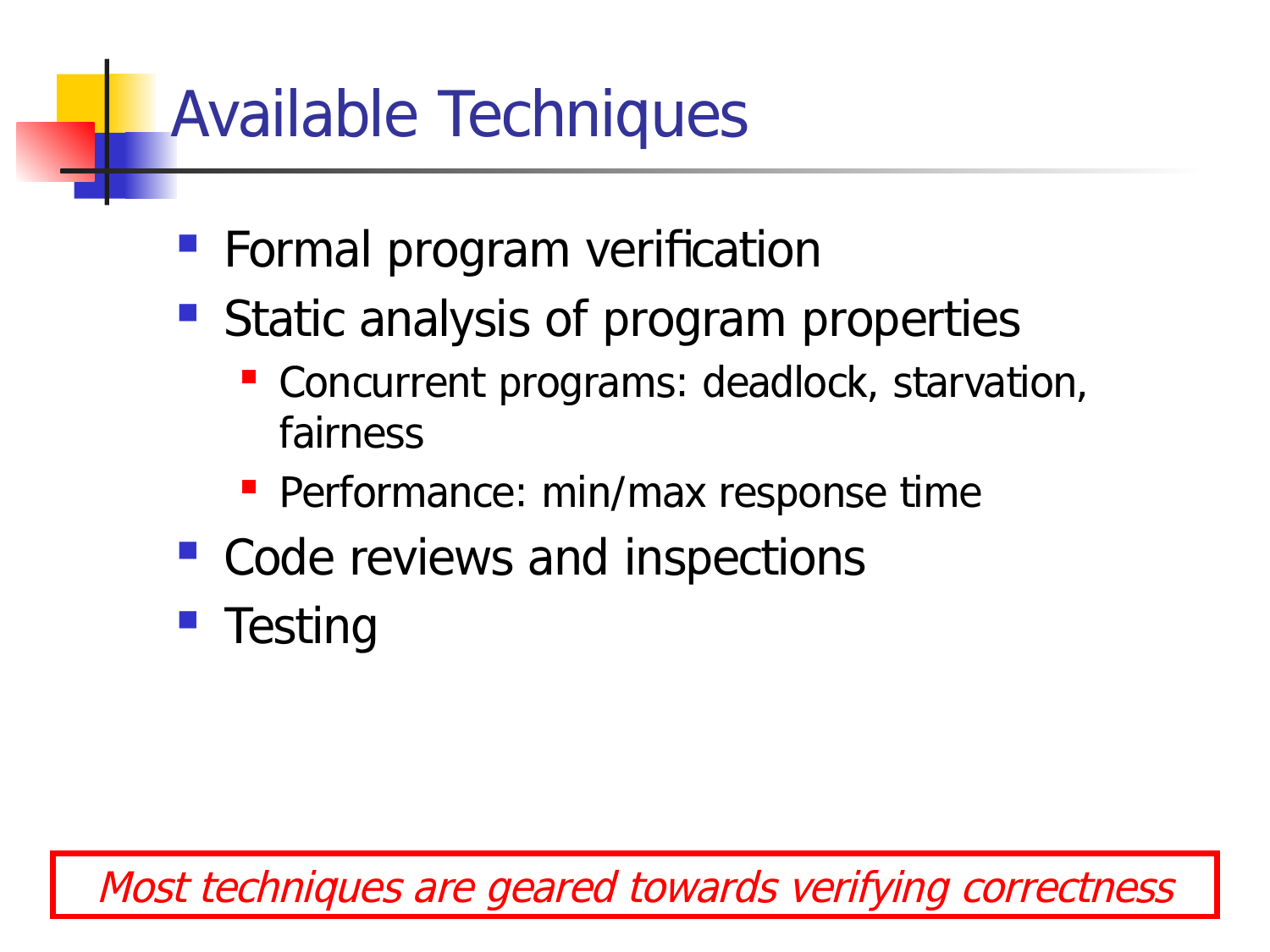

# Available Techniques
Formal program verification
Static analysis of program properties
Concurrent programs: deadlock, starvation, fairness
Performance: min/max response time
Code reviews and inspections
Testing

Most techniques are geared towards verifying correctness